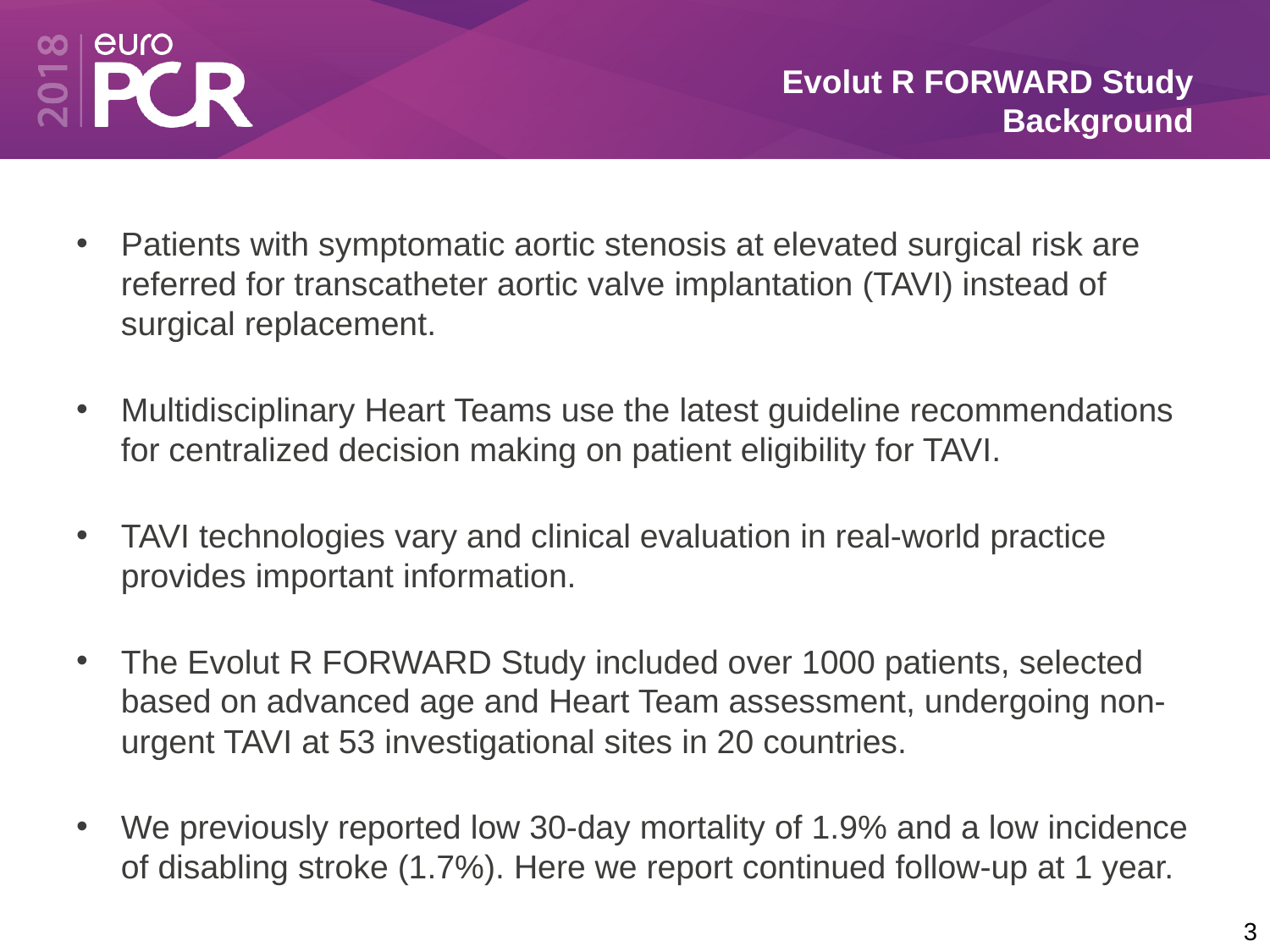

# Evolut R FORWARD Study Background

Patients with symptomatic aortic stenosis at elevated surgical risk are referred for transcatheter aortic valve implantation (TAVI) instead of surgical replacement.
Multidisciplinary Heart Teams use the latest guideline recommendations for centralized decision making on patient eligibility for TAVI.
TAVI technologies vary and clinical evaluation in real-world practice provides important information.
The Evolut R FORWARD Study included over 1000 patients, selected based on advanced age and Heart Team assessment, undergoing non-urgent TAVI at 53 investigational sites in 20 countries.
We previously reported low 30-day mortality of 1.9% and a low incidence of disabling stroke (1.7%). Here we report continued follow-up at 1 year.
3